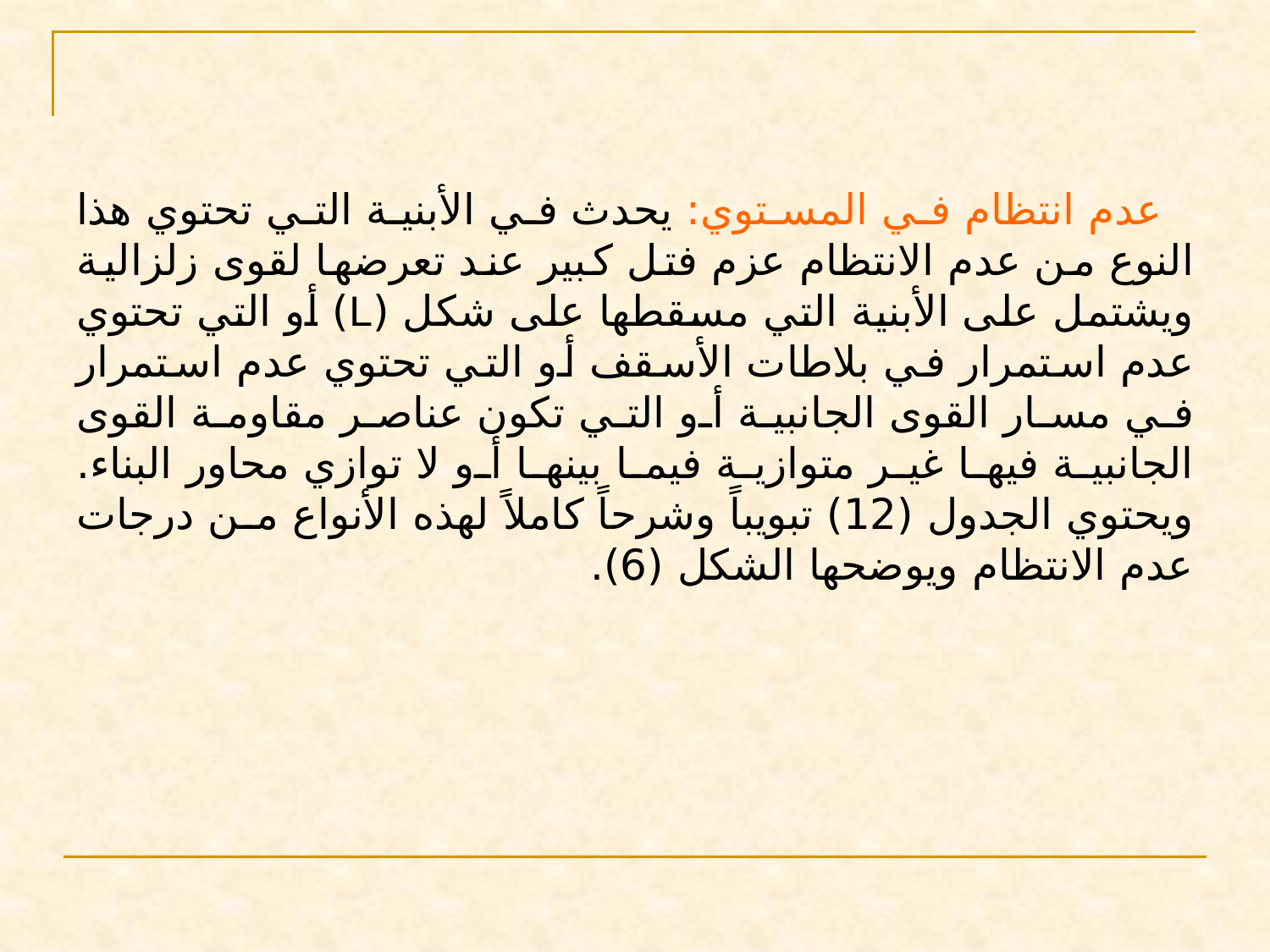

عدم انتظام في المستوي: يحدث في الأبنية التي تحتوي هذا النوع من عدم الانتظام عزم فتل كبير عند تعرضها لقوى زلزالية ويشتمل على الأبنية التي مسقطها على شكل (L) أو التي تحتوي عدم استمرار في بلاطات الأسقف أو التي تحتوي عدم استمرار في مسار القوى الجانبية أو التي تكون عناصر مقاومة القوى الجانبية فيها غير متوازية فيما بينها أو لا توازي محاور البناء. ويحتوي الجدول (12) تبويباً وشرحاً كاملاً لهذه الأنواع من درجات عدم الانتظام ويوضحها الشكل (6).